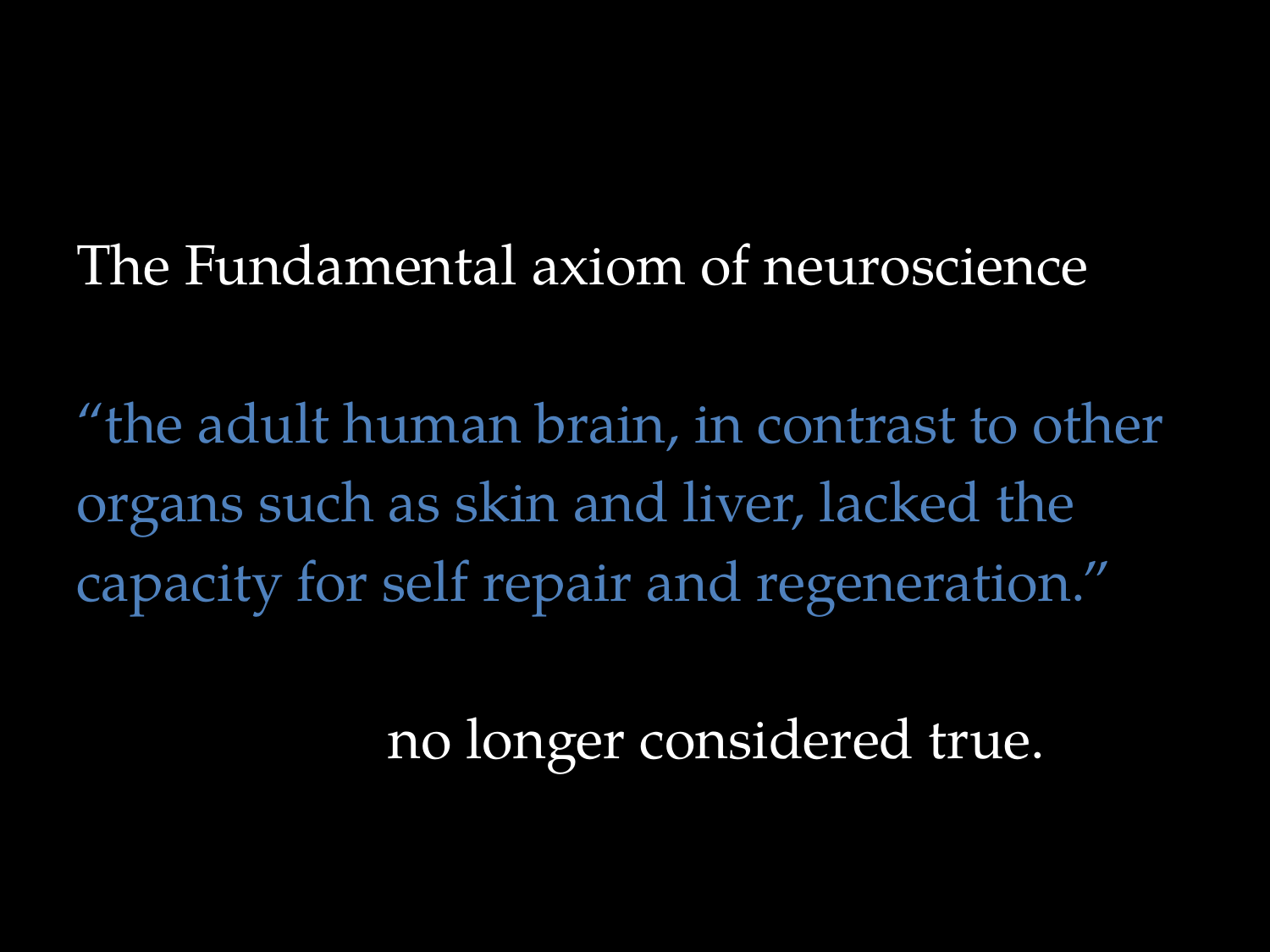

#
The Fundamental axiom of neuroscience

“the adult human brain, in contrast to other
organs such as skin and liver, lacked the
capacity for self repair and regeneration.”

                      no longer considered true.